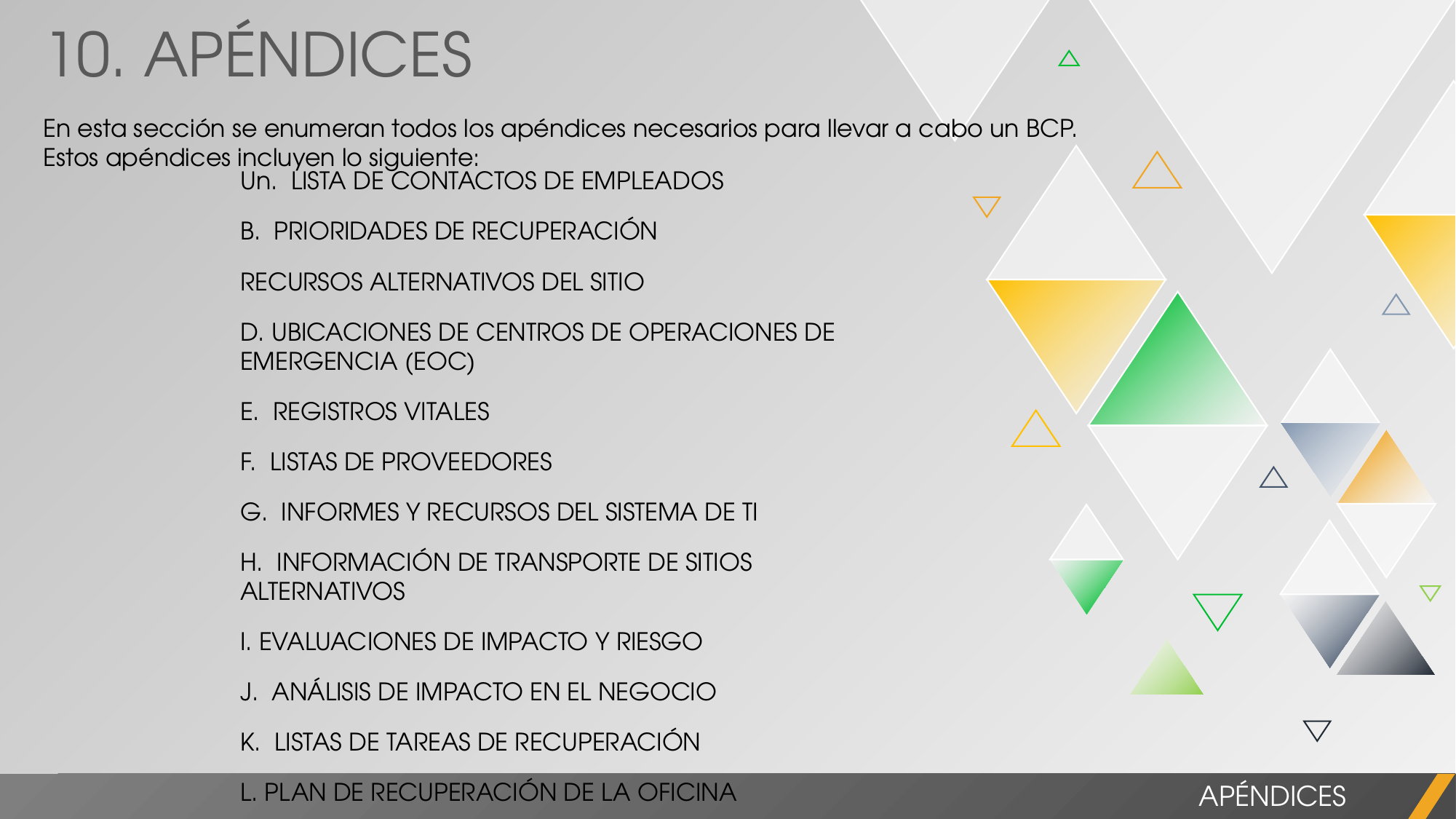

10. APÉNDICES
En esta sección se enumeran todos los apéndices necesarios para llevar a cabo un BCP. Estos apéndices incluyen lo siguiente:
Un.  LISTA DE CONTACTOS DE EMPLEADOS
B.  PRIORIDADES DE RECUPERACIÓN
RECURSOS ALTERNATIVOS DEL SITIO
D. UBICACIONES DE CENTROS DE OPERACIONES DE EMERGENCIA (EOC)
E.  REGISTROS VITALES
F.  LISTAS DE PROVEEDORES
G.  INFORMES Y RECURSOS DEL SISTEMA DE TI
H.  INFORMACIÓN DE TRANSPORTE DE SITIOS ALTERNATIVOS
I. EVALUACIONES DE IMPACTO Y RIESGO
J.  ANÁLISIS DE IMPACTO EN EL NEGOCIO
K.  LISTAS DE TAREAS DE RECUPERACIÓN
L. PLAN DE RECUPERACIÓN DE LA OFICINA
APÉNDICES